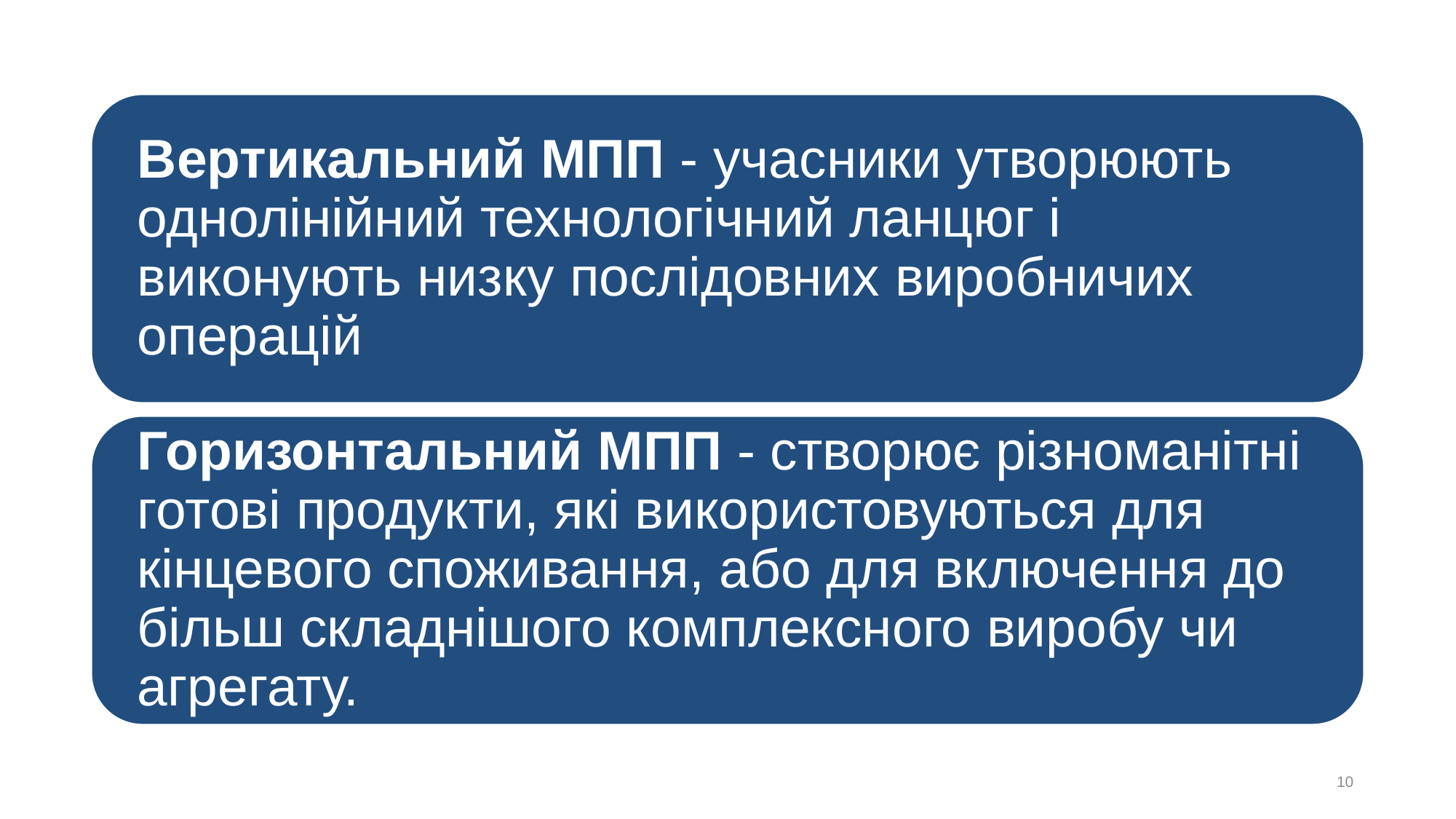

Вертикальний МПП - учасники утворюють однолінійний технологічний ланцюг і виконують низку послідовних виробничих операцій
Горизонтальний МПП - створює різноманітні готові продукти, які використовуються для кінцевого споживання, або для включення до більш складнішого комплексного виробу чи агрегату.
10